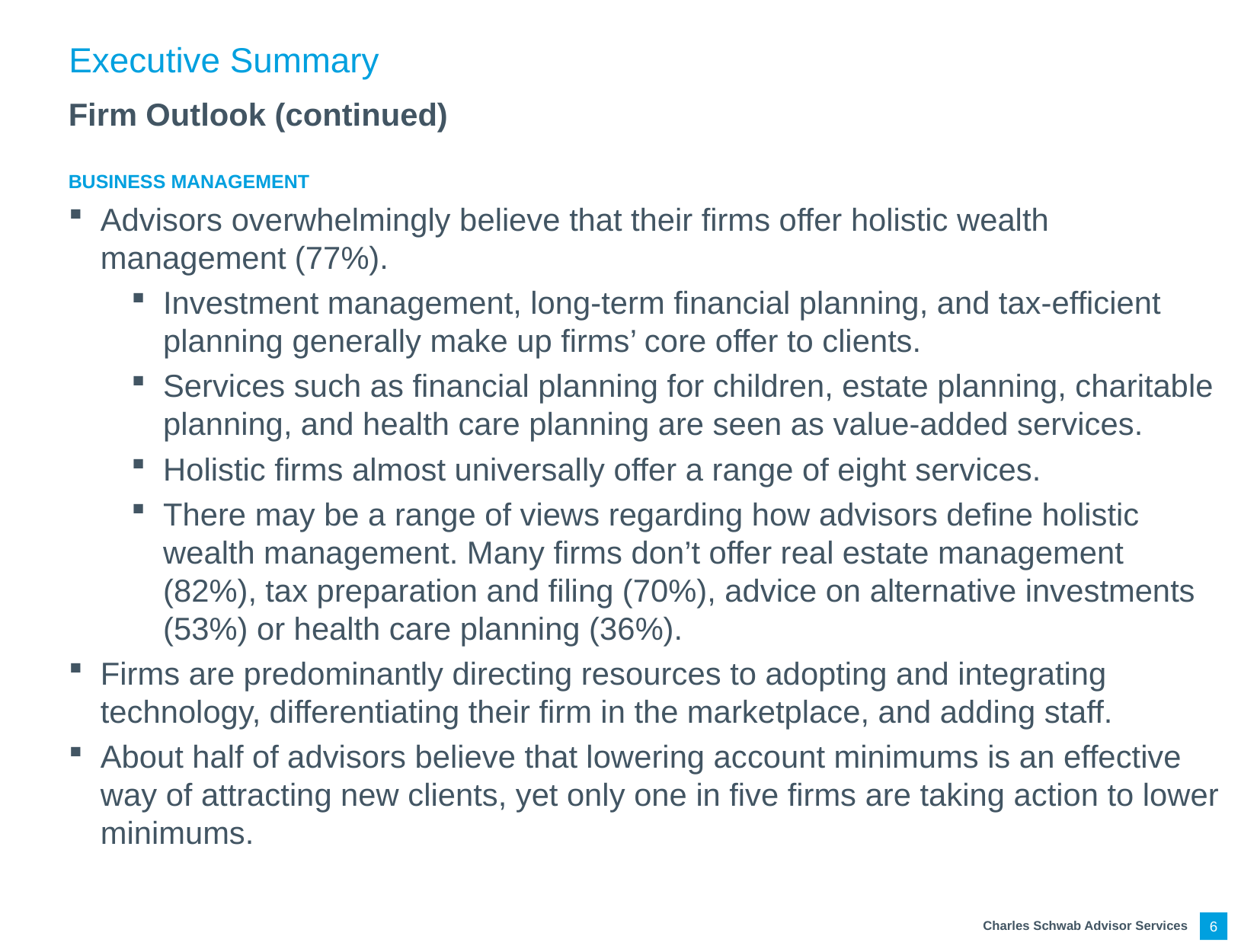

Executive Summary
Firm Outlook (continued)

BUSINESS MANAGEMENT
Advisors overwhelmingly believe that their firms offer holistic wealth management (77%).
Investment management, long-term financial planning, and tax-efficient planning generally make up firms’ core offer to clients.
Services such as financial planning for children, estate planning, charitable planning, and health care planning are seen as value-added services.
Holistic firms almost universally offer a range of eight services.
There may be a range of views regarding how advisors define holistic wealth management. Many firms don’t offer real estate management (82%), tax preparation and filing (70%), advice on alternative investments (53%) or health care planning (36%).
Firms are predominantly directing resources to adopting and integrating technology, differentiating their firm in the marketplace, and adding staff.
About half of advisors believe that lowering account minimums is an effective way of attracting new clients, yet only one in five firms are taking action to lower minimums.
6